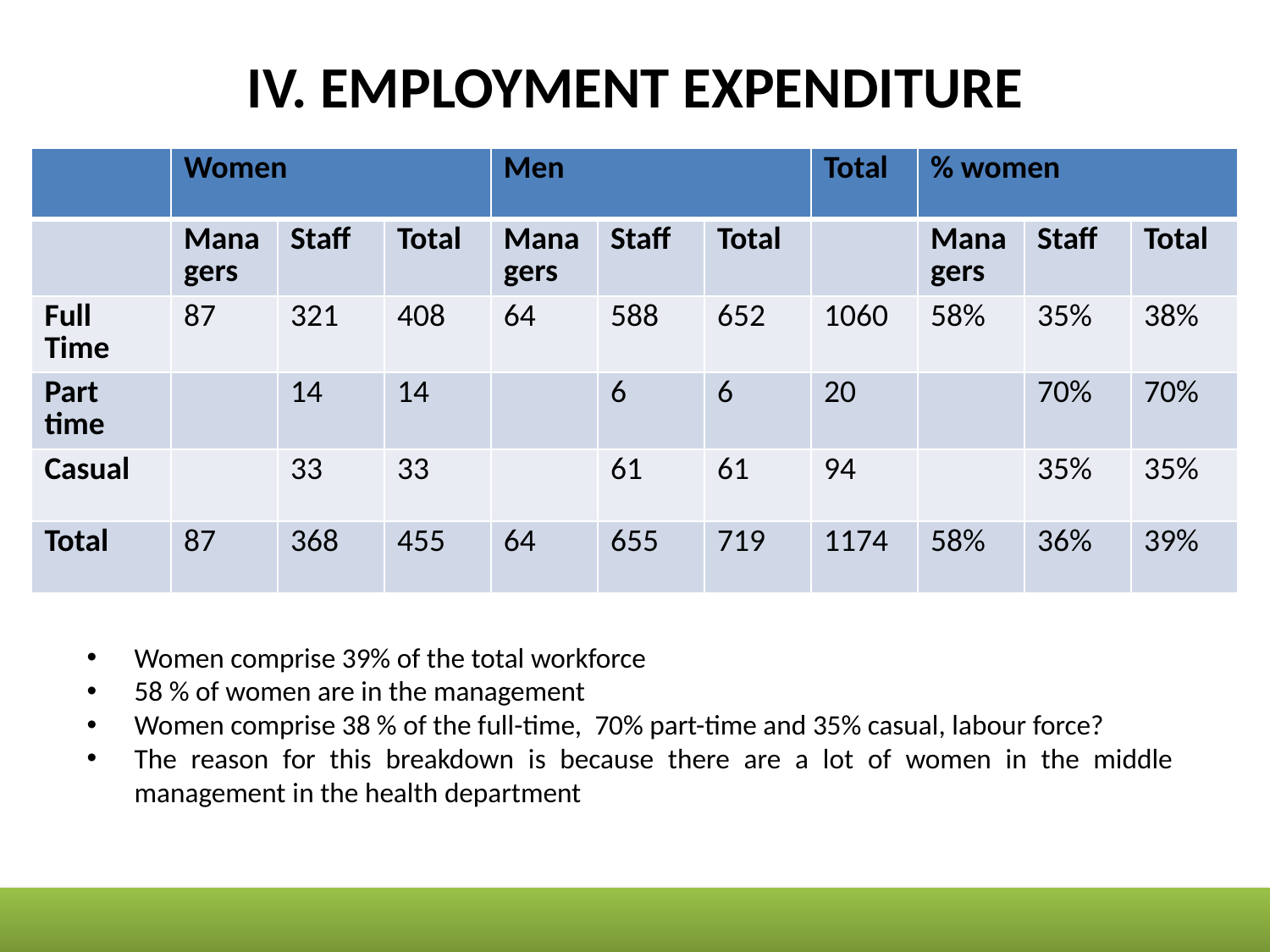

# IV. EMPLOYMENT EXPENDITURE
|  | Women |  |  | Men |  |  | Total | % women |  |  |
| --- | --- | --- | --- | --- | --- | --- | --- | --- | --- | --- |
|  | Managers | Staff | Total | Managers | Staff | Total |  | Managers | Staff | Total |
| Full Time | 87 | 321 | 408 | 64 | 588 | 652 | 1060 | 58% | 35% | 38% |
| Part time |  | 14 | 14 |  | 6 | 6 | 20 |  | 70% | 70% |
| Casual |  | 33 | 33 |  | 61 | 61 | 94 |  | 35% | 35% |
| Total | 87 | 368 | 455 | 64 | 655 | 719 | 1174 | 58% | 36% | 39% |
Women comprise 39% of the total workforce
58 % of women are in the management
Women comprise 38 % of the full-time,  70% part-time and 35% casual, labour force?
The reason for this breakdown is because there are a lot of women in the middle management in the health department